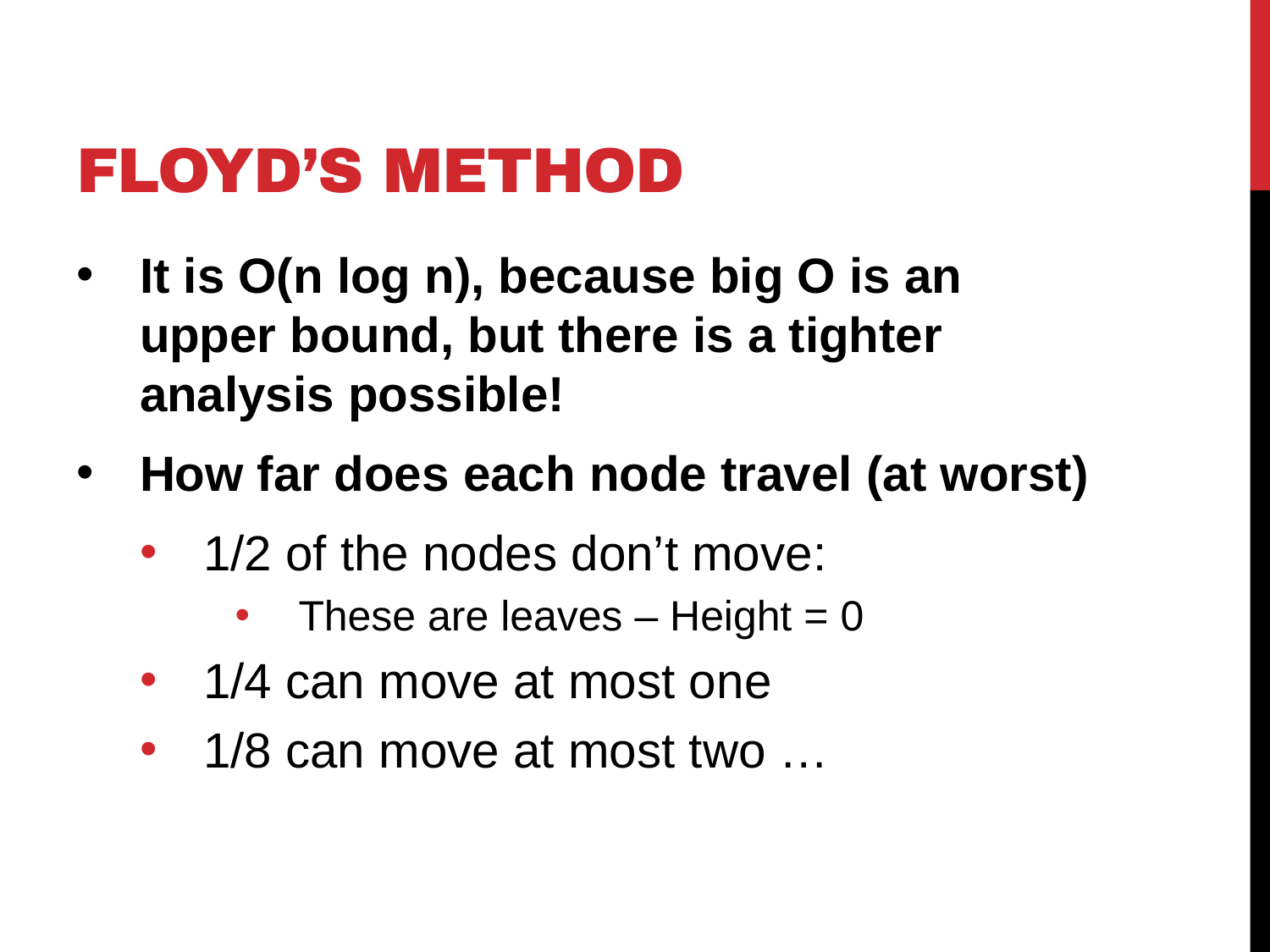

# Floyd’S Method
It is O(n log n), because big O is an upper bound, but there is a tighter analysis possible!
How far does each node travel (at worst)
1/2 of the nodes don’t move:
These are leaves – Height = 0
1/4 can move at most one
1/8 can move at most two …